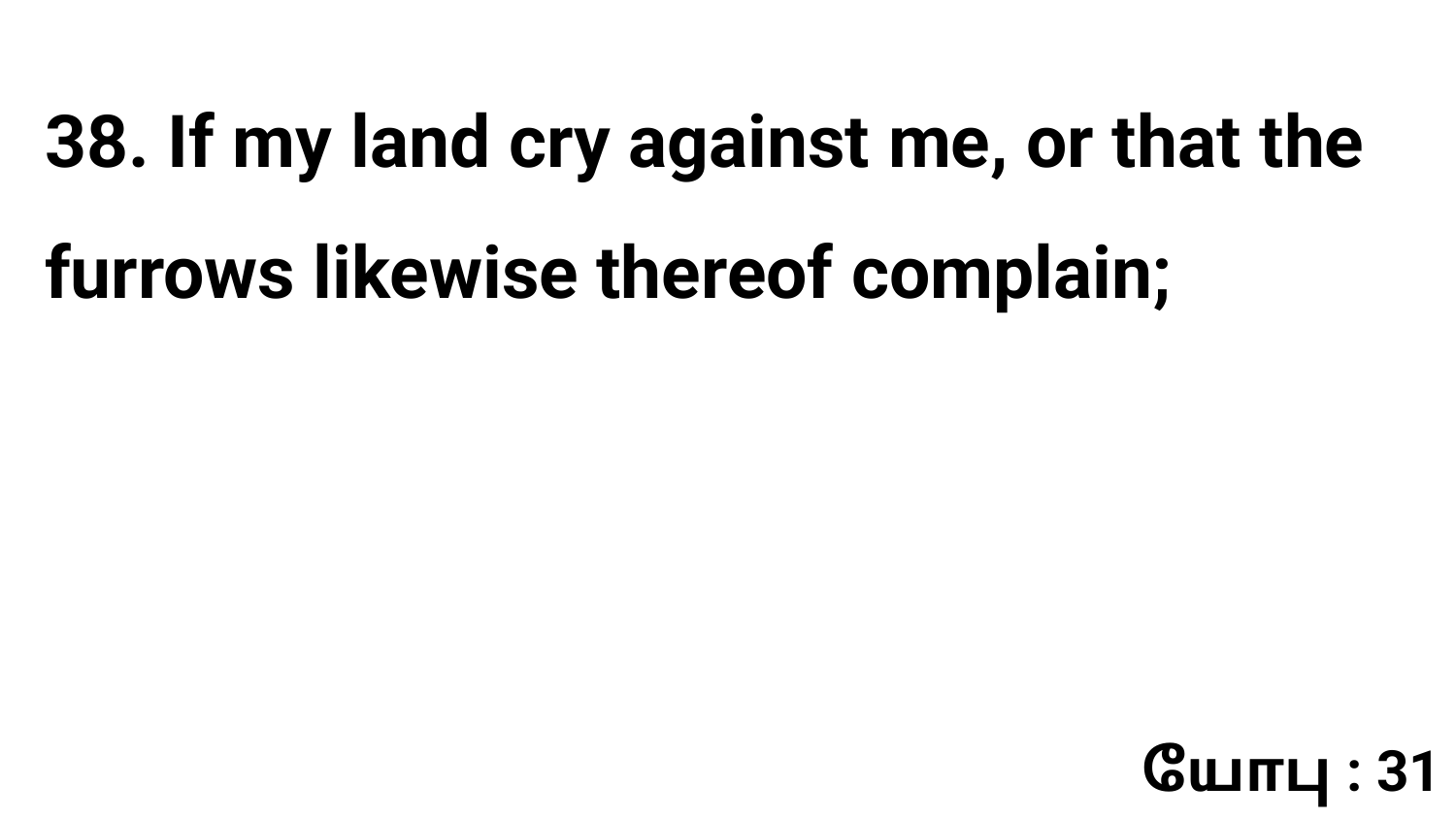

38. If my land cry against me, or that the furrows likewise thereof complain;
யோபு : 31